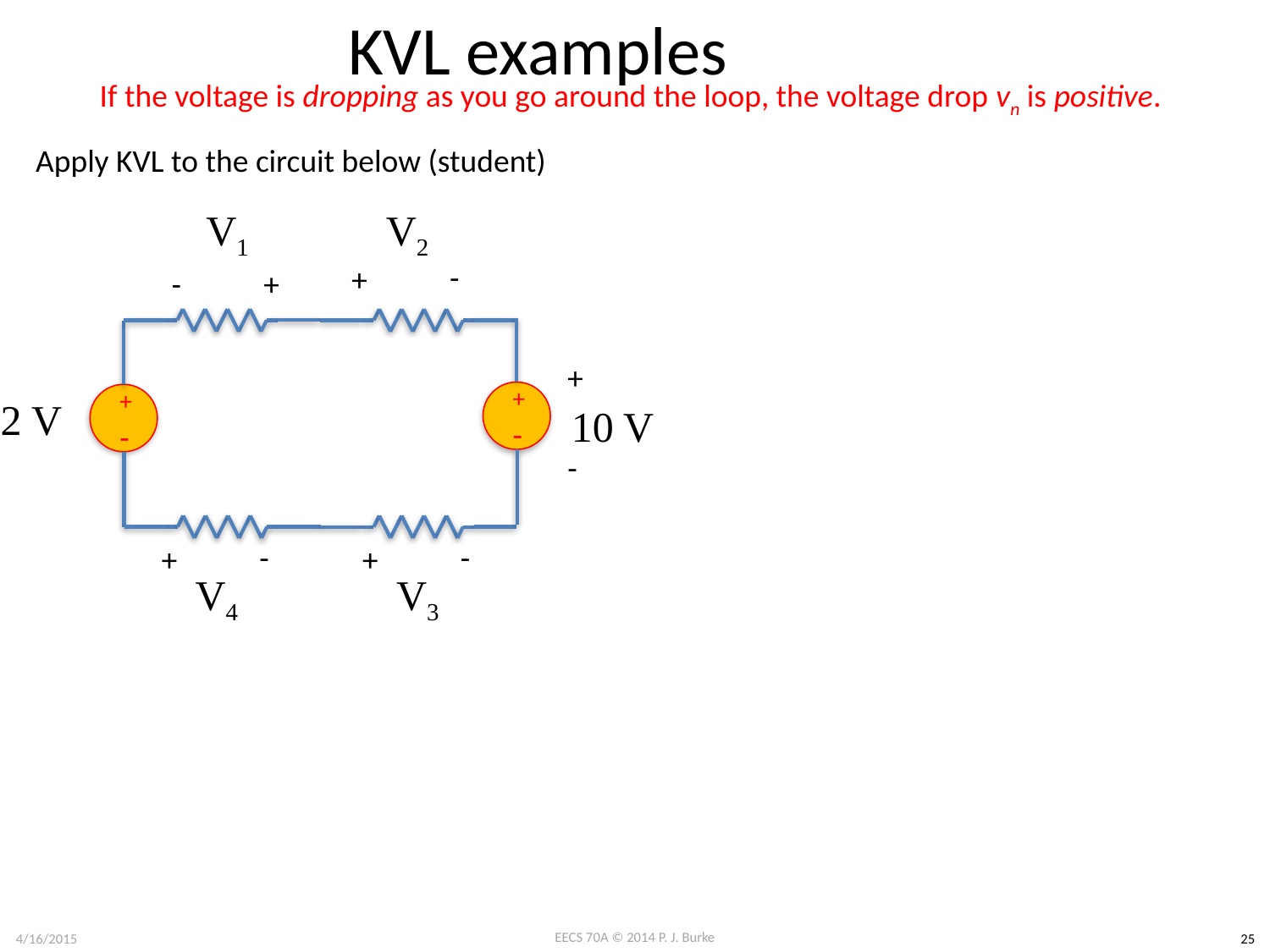

# KVL examples
If the voltage is dropping as you go around the loop, the voltage drop vn is positive.
Apply KVL to the circuit below (student)
V2
+
-
V1
+
-
+

-
+

-
-
+
2 V
10 V
+
-
+
-
V4
V3